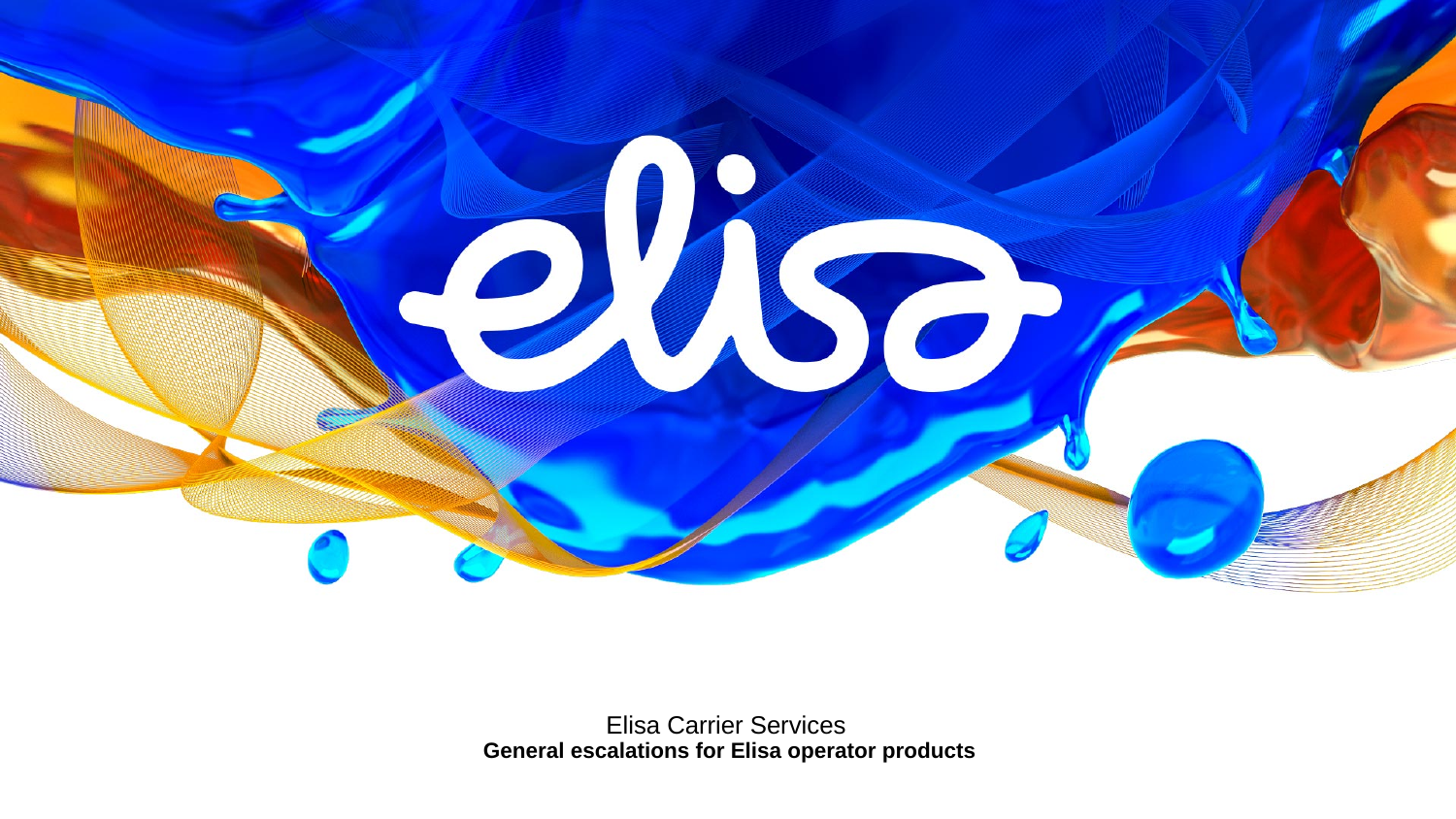

# Elisa Carrier Services General escalations for Elisa operator products